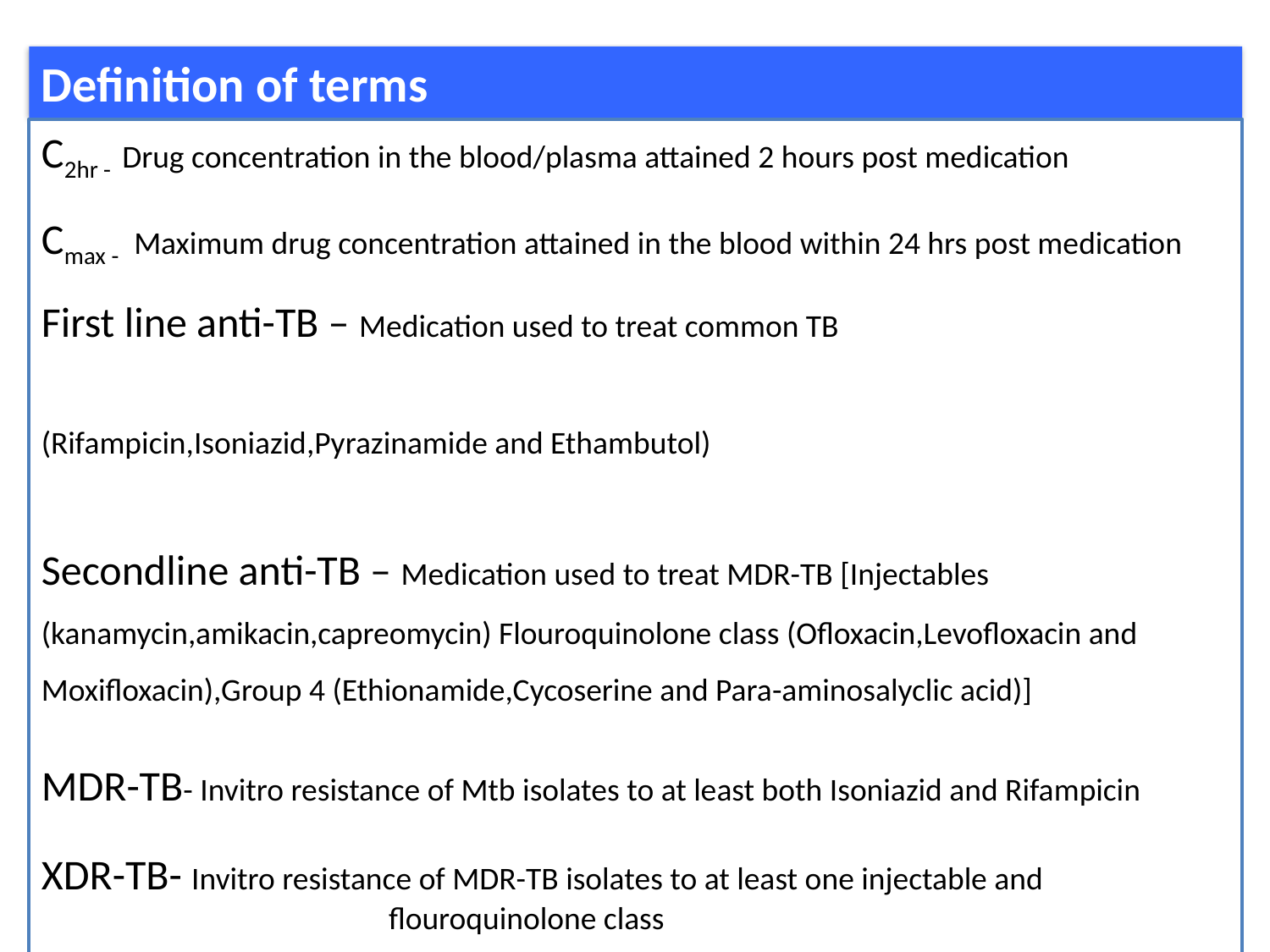

Definition of terms
C2hr -  Drug concentration in the blood/plasma attained 2 hours post medication
Cmax -  Maximum drug concentration attained in the blood within 24 hrs post medication
First line anti-TB – Medication used to treat common TB 				 			                                     (Rifampicin,Isoniazid,Pyrazinamide and Ethambutol)

Secondline anti-TB – Medication used to treat MDR-TB [Injectables (kanamycin,amikacin,capreomycin) Flouroquinolone class (Ofloxacin,Levofloxacin and Moxifloxacin),Group 4 (Ethionamide,Cycoserine and Para-aminosalyclic acid)]
MDR-TB- Invitro resistance of Mtb isolates to at least both Isoniazid and Rifampicin

XDR-TB- Invitro resistance of MDR-TB isolates to at least one injectable and 		    		             flouroquinolone class